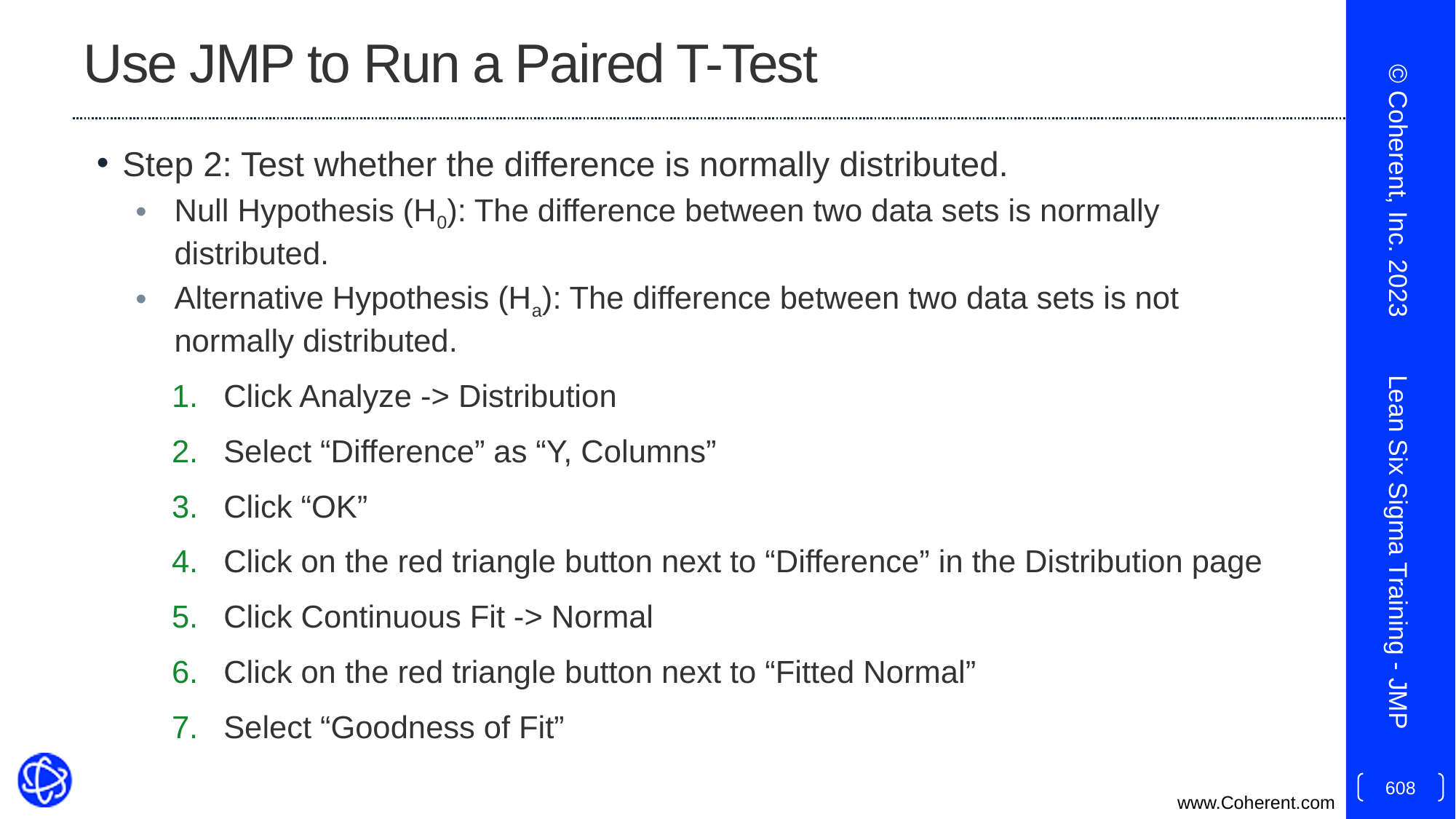

# Use JMP to Run a Paired T-Test
Step 2: Test whether the difference is normally distributed.
Null Hypothesis (H0): The difference between two data sets is normally distributed.
Alternative Hypothesis (Ha): The difference between two data sets is not normally distributed.
Click Analyze -> Distribution
Select “Difference” as “Y, Columns”
Click “OK”
Click on the red triangle button next to “Difference” in the Distribution page
Click Continuous Fit -> Normal
Click on the red triangle button next to “Fitted Normal”
Select “Goodness of Fit”

© Coherent, Inc. 2023
Lean Six Sigma Training - JMP
608